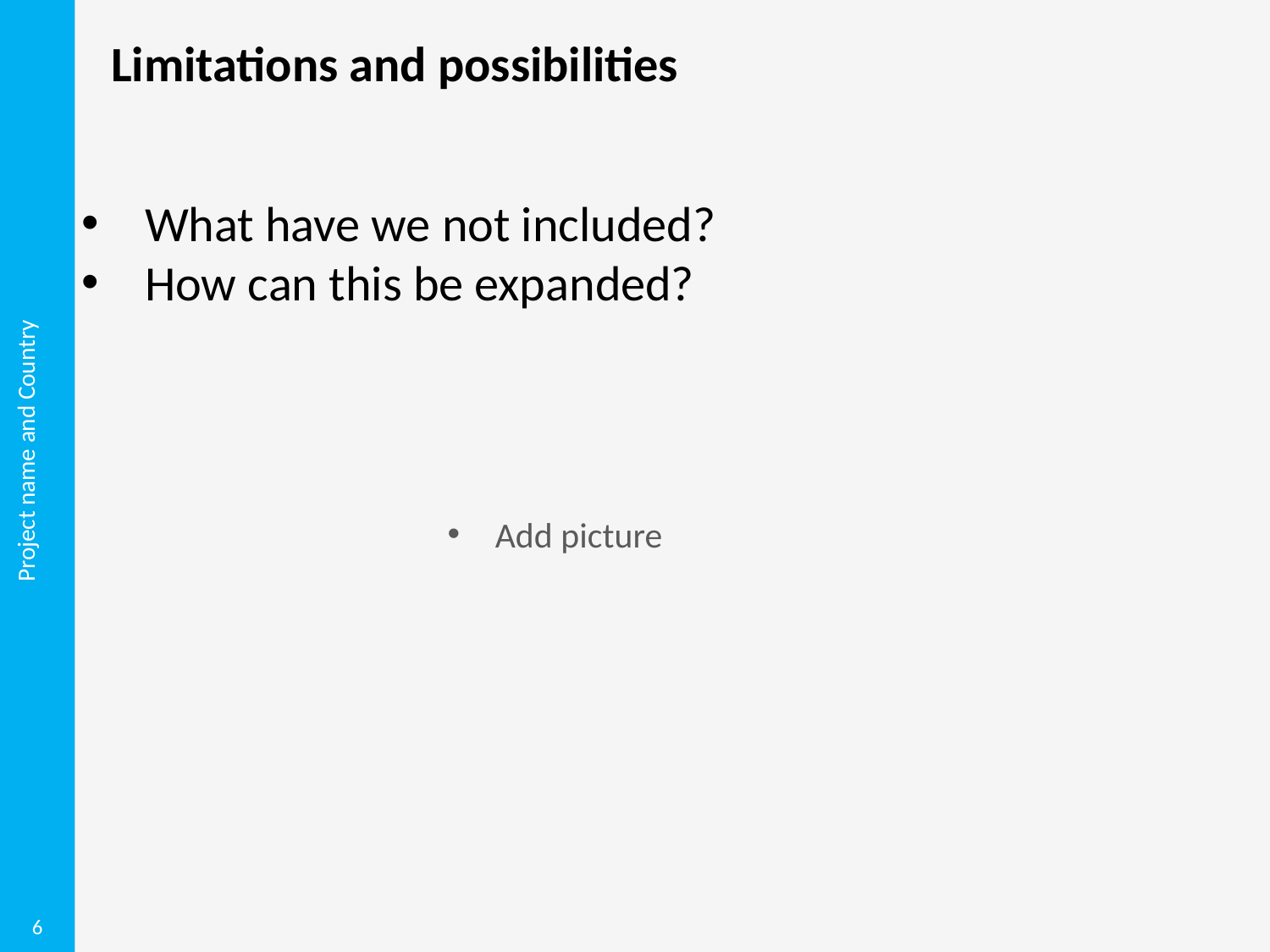

Limitations and possibilities
What have we not included?
How can this be expanded?
Project name and Country

Add picture
6